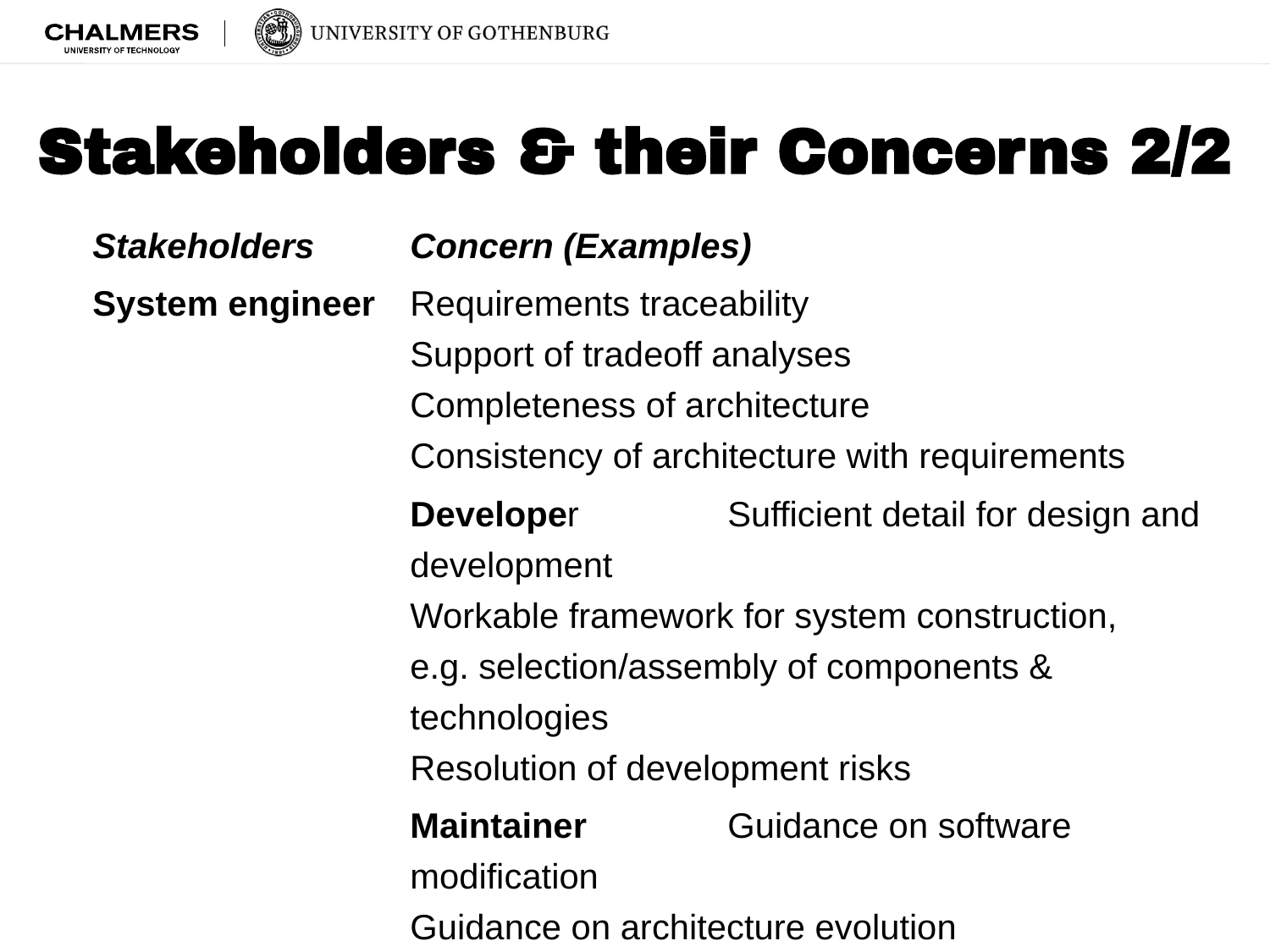

Stakeholders & their Concerns 2/2
Stakeholders	Concern (Examples)
System engineer	Requirements traceability
Support of tradeoff analyses
Completeness of architecture
Consistency of architecture with requirements
Developer	Sufficient detail for design and development
Workable framework for system construction,
e.g. selection/assembly of components & technologies
Resolution of development risks
Maintainer	Guidance on software modification
Guidance on architecture evolution
Interoperability with existent systems